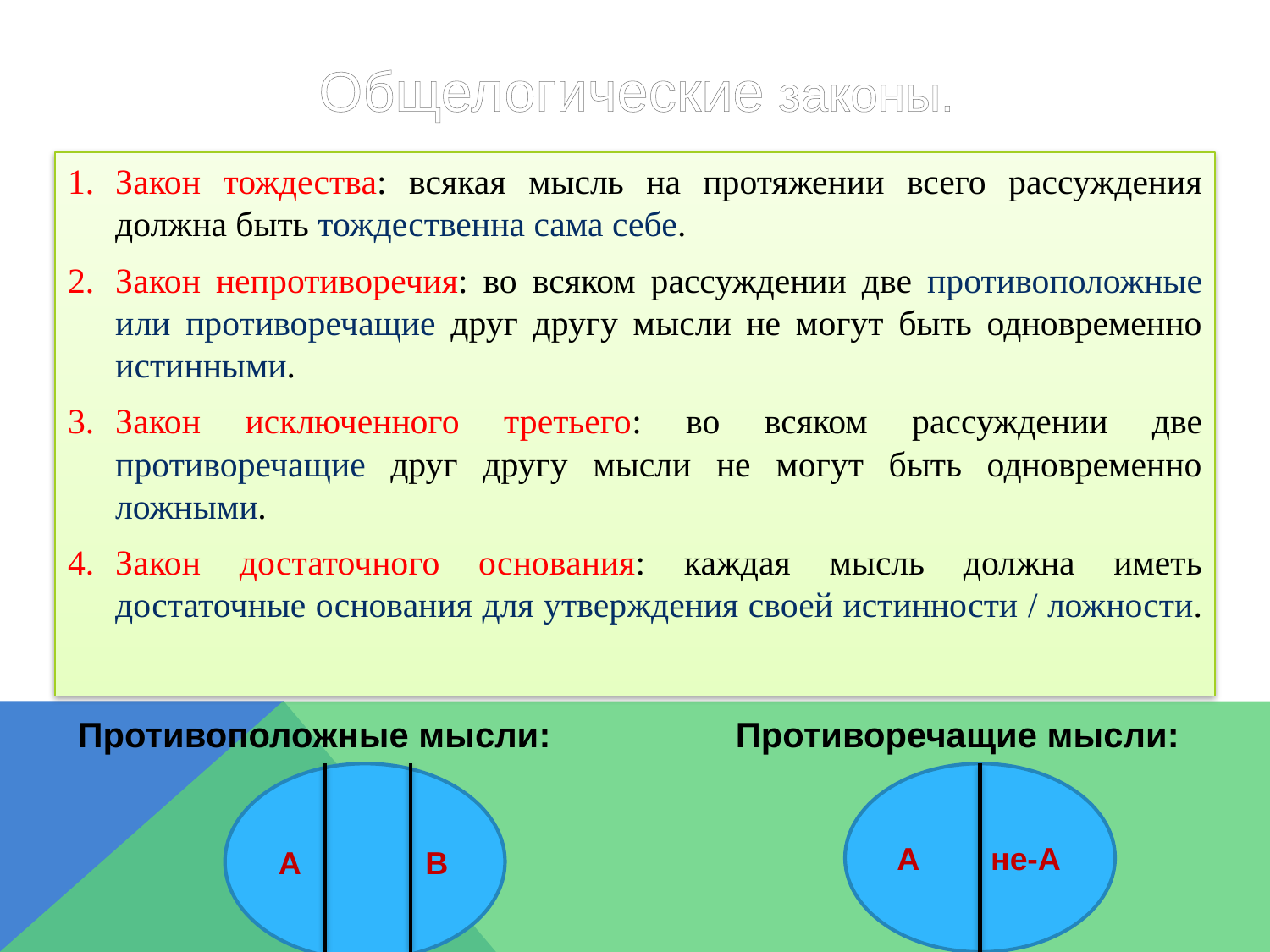

# Общелогические законы.
Закон тождества: всякая мысль на протяжении всего рассуждения должна быть тождественна сама себе.
Закон непротиворечия: во всяком рассуждении две противоположные или противоречащие друг другу мысли не могут быть одновременно истинными.
Закон исключенного третьего: во всяком рассуждении две противоречащие друг другу мысли не могут быть одновременно ложными.
Закон достаточного основания: каждая мысль должна иметь достаточные основания для утверждения своей истинности / ложности.
Противоположные мысли:                   Противоречащие мысли:
А              В
А        не-А